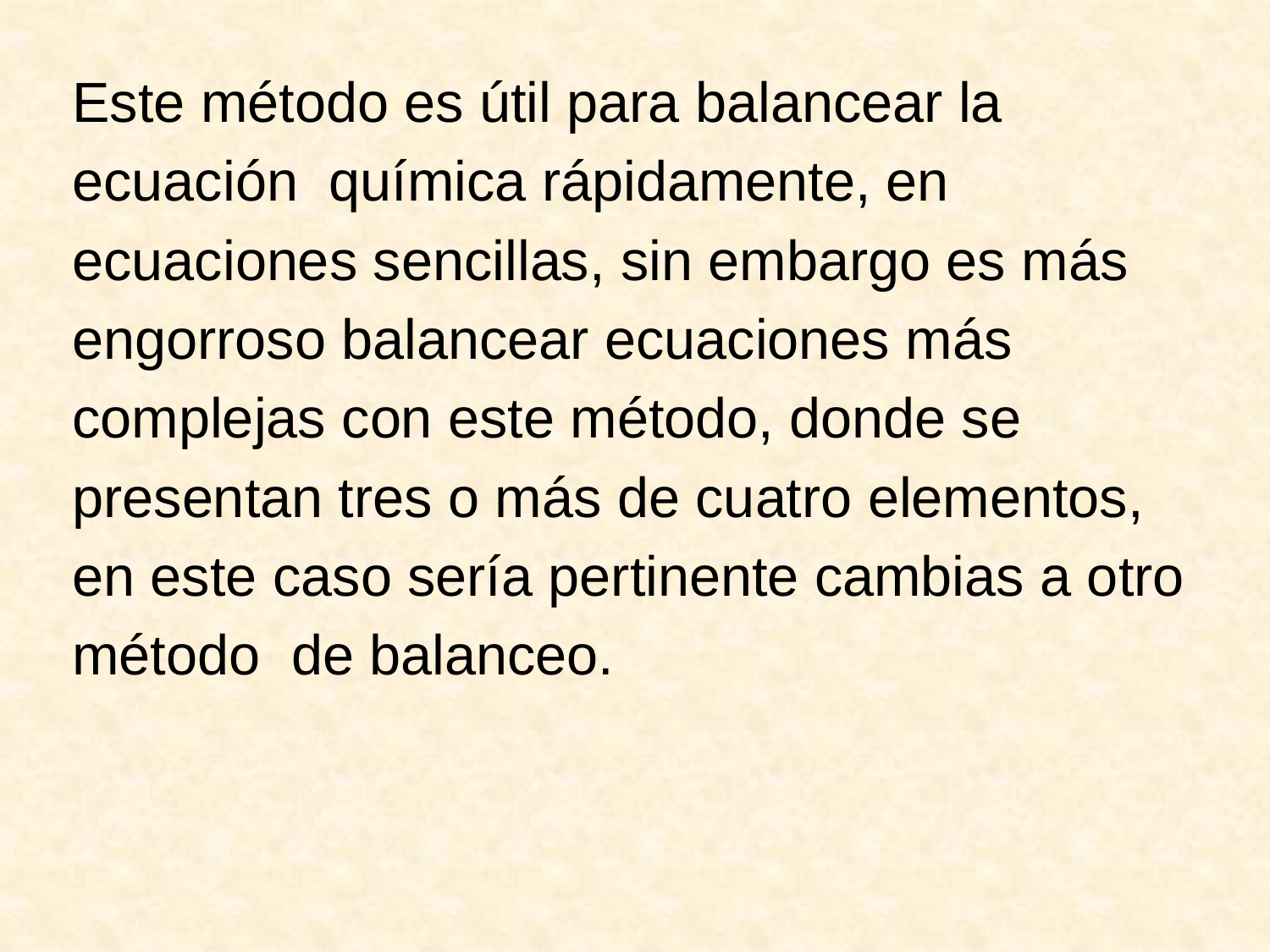

Este método es útil para balancear la
ecuación  química rápidamente, en
ecuaciones sencillas, sin embargo es más
engorroso balancear ecuaciones más
complejas con este método, donde se
presentan tres o más de cuatro elementos,
en este caso sería pertinente cambias a otro
método  de balanceo.